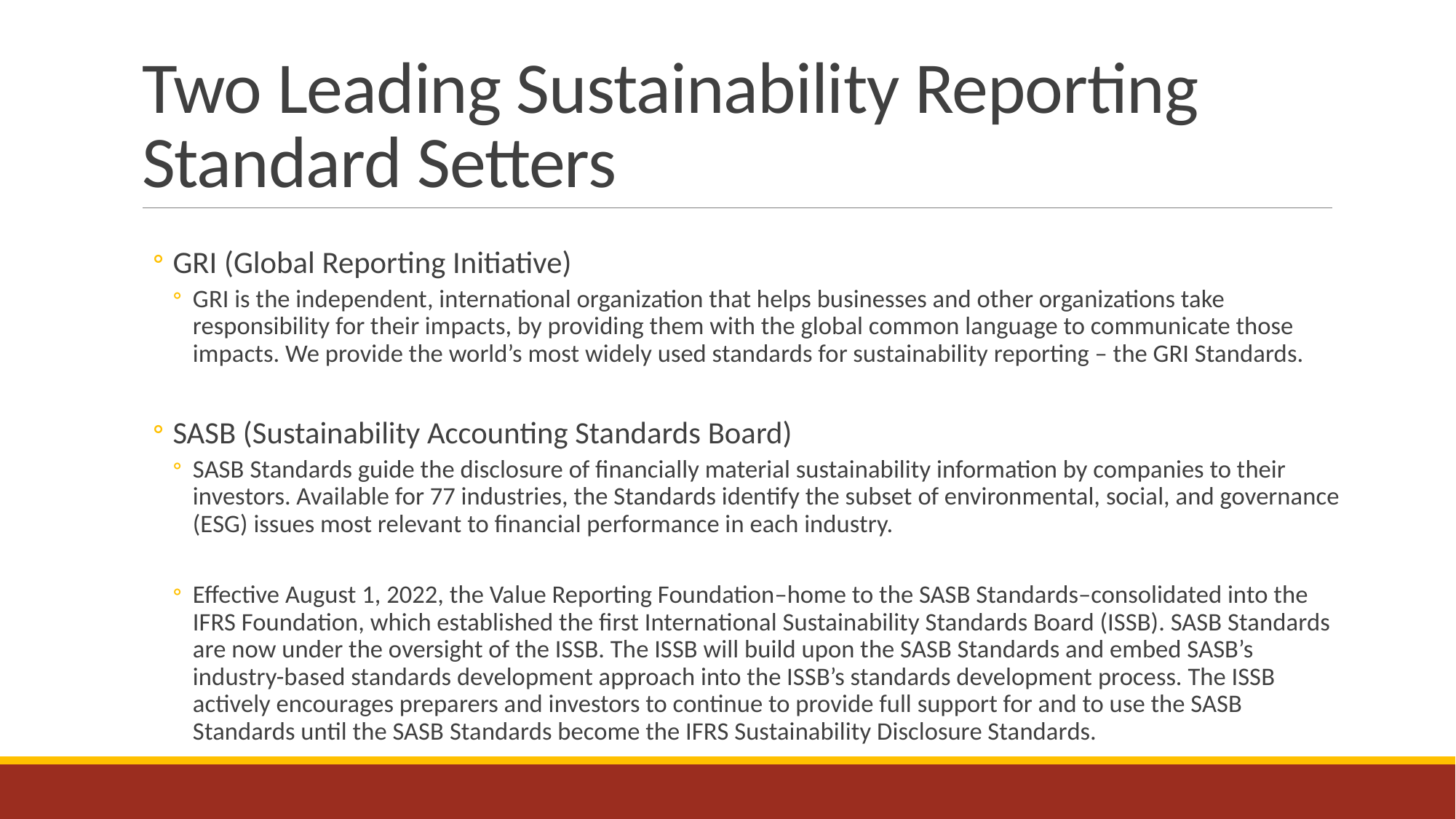

# Two Leading Sustainability Reporting Standard Setters
GRI (Global Reporting Initiative)
GRI is the independent, international organization that helps businesses and other organizations take responsibility for their impacts, by providing them with the global common language to communicate those impacts. We provide the world’s most widely used standards for sustainability reporting – the GRI Standards.

SASB (Sustainability Accounting Standards Board)
SASB Standards guide the disclosure of financially material sustainability information by companies to their investors. Available for 77 industries, the Standards identify the subset of environmental, social, and governance (ESG) issues most relevant to financial performance in each industry.

Effective August 1, 2022, the Value Reporting Foundation–home to the SASB Standards–consolidated into the IFRS Foundation, which established the first International Sustainability Standards Board (ISSB). SASB Standards are now under the oversight of the ISSB. The ISSB will build upon the SASB Standards and embed SASB’s industry-based standards development approach into the ISSB’s standards development process. The ISSB actively encourages preparers and investors to continue to provide full support for and to use the SASB Standards until the SASB Standards become the IFRS Sustainability Disclosure Standards.